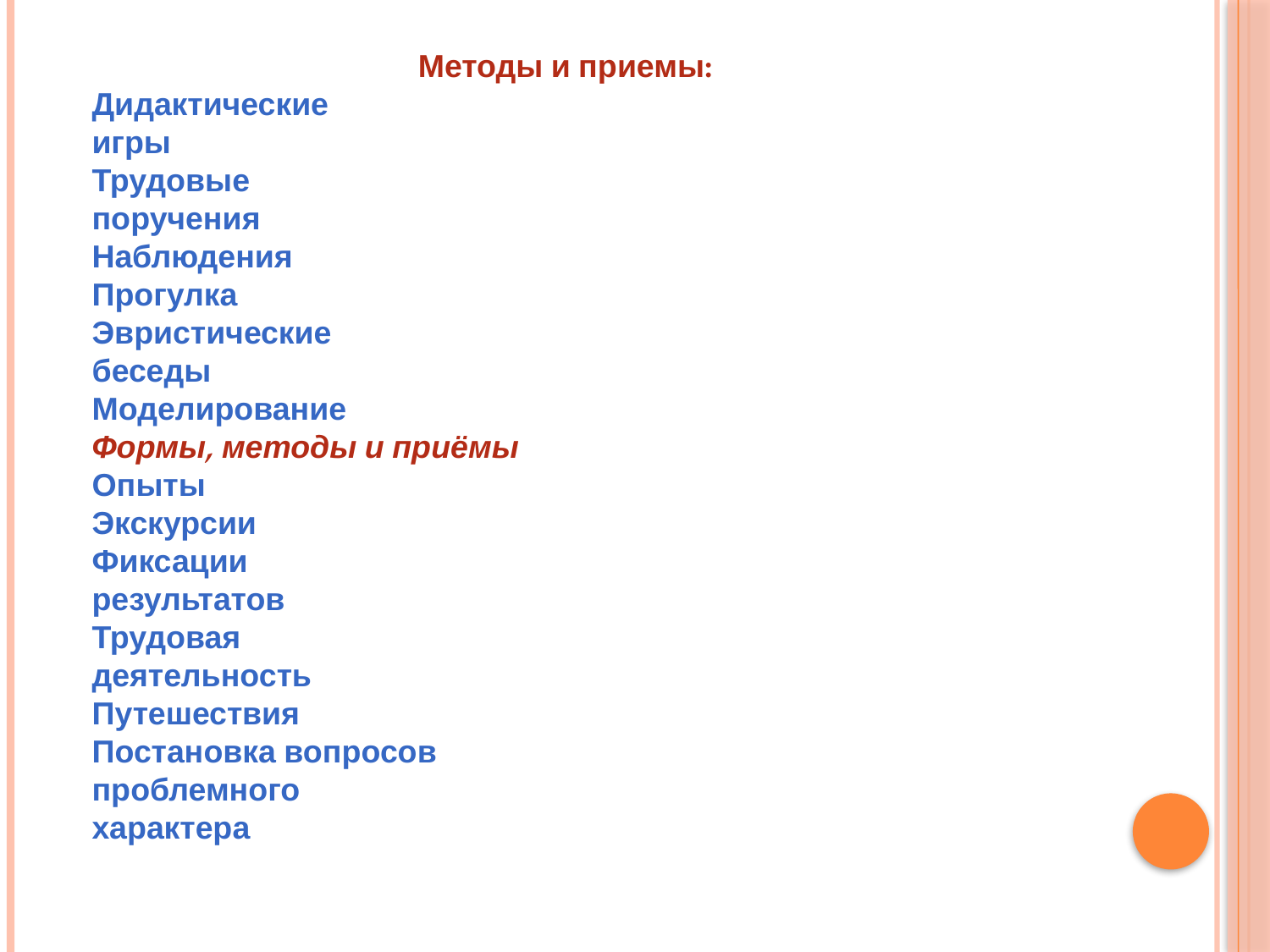

Методы и приемы:
Дидактические
игры
Трудовые
поручения
Наблюдения
Прогулка
Эвристические
беседы
Моделирование
Формы, методы и приёмы
Опыты
Экскурсии
Фиксации
результатов
Трудовая
деятельность
Путешествия
Постановка вопросов
проблемного
характера